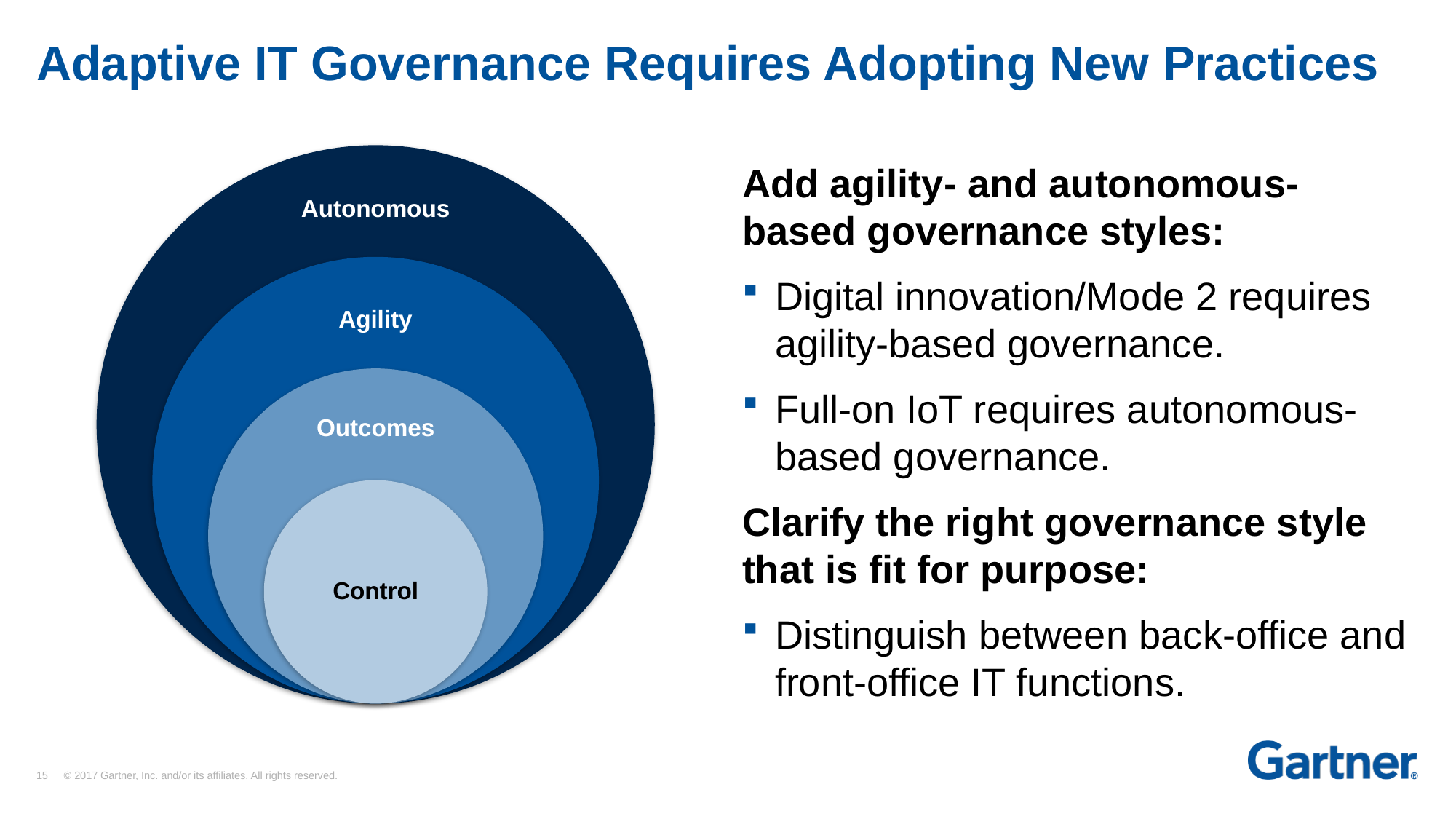

# Adaptive IT Governance Requires Adopting New Practices
Autonomous
Agility
Outcomes
Control
Add agility- and autonomous-based governance styles:
Digital innovation/Mode 2 requires agility-based governance.
Full-on IoT requires autonomous-based governance.
Clarify the right governance style that is fit for purpose:
Distinguish between back-office and front-office IT functions.